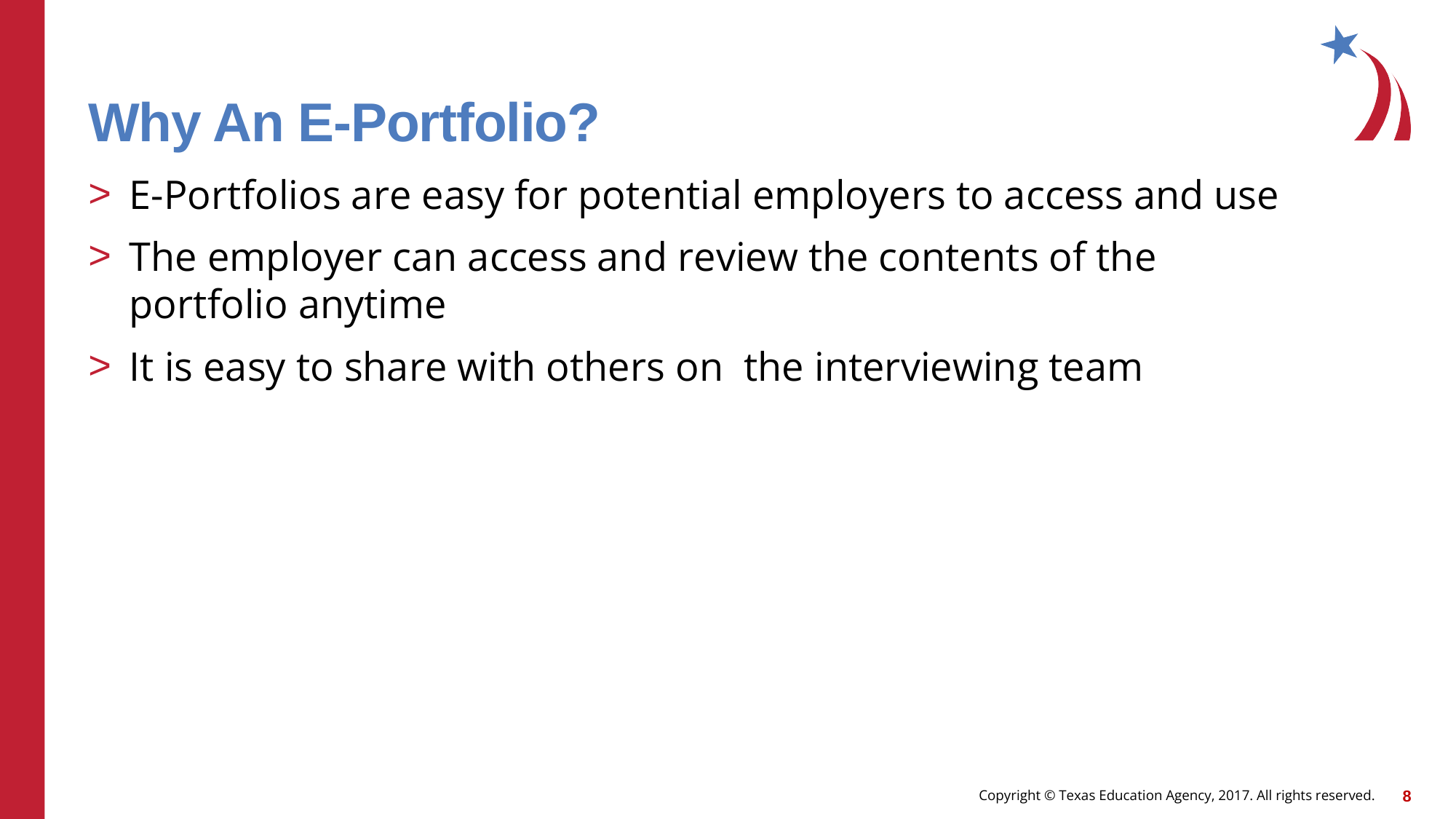

# Why An E-Portfolio?
E-Portfolios are easy for potential employers to access and use
The employer can access and review the contents of the  portfolio anytime
It is easy to share with others on  the interviewing team